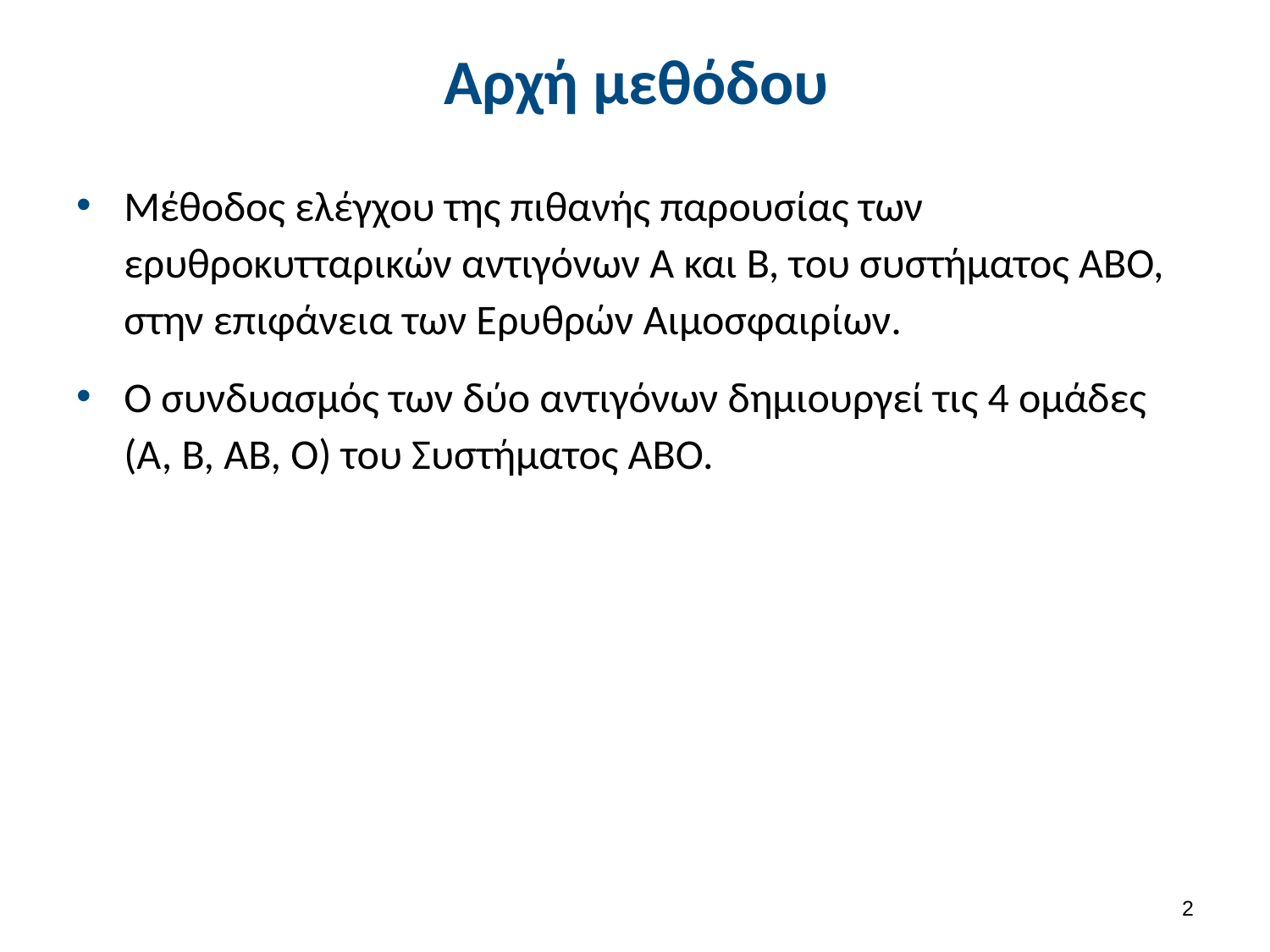

# Αρχή μεθόδου
Μέθοδος ελέγχου της πιθανής παρουσίας των ερυθροκυτταρικών αντιγόνων Α και Β, του συστήματος ΑΒΟ, στην επιφάνεια των Ερυθρών Αιμοσφαιρίων.
Ο συνδυασμός των δύο αντιγόνων δημιουργεί τις 4 ομάδες (Α, Β, ΑΒ, Ο) του Συστήματος ΑΒΟ.
2